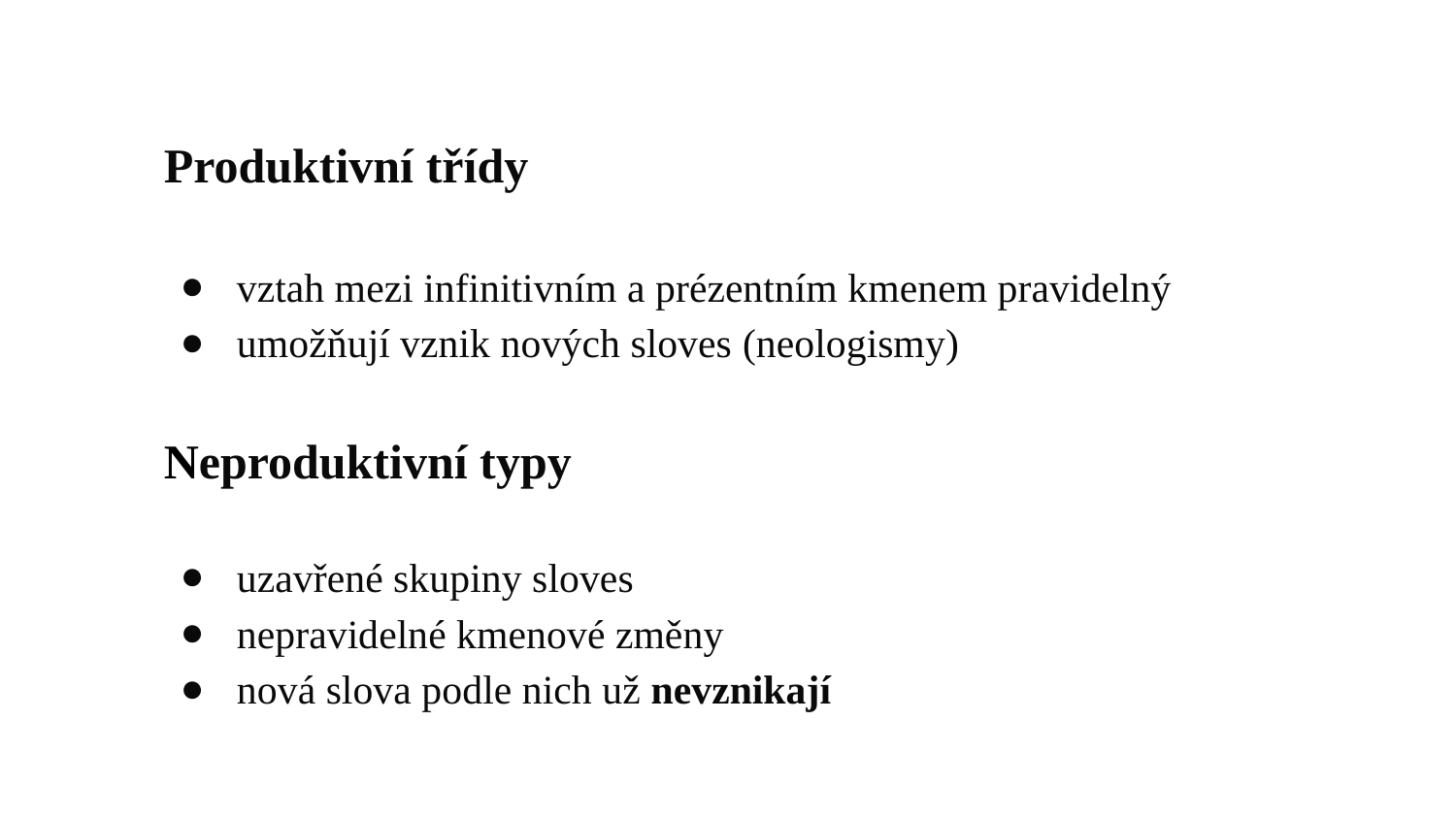

Produktivní třídy

vztah mezi infinitivním a prézentním kmenem pravidelný
umožňují vznik nových sloves (neologismy)

Neproduktivní typy

uzavřené skupiny sloves
nepravidelné kmenové změny
nová slova podle nich už nevznikají